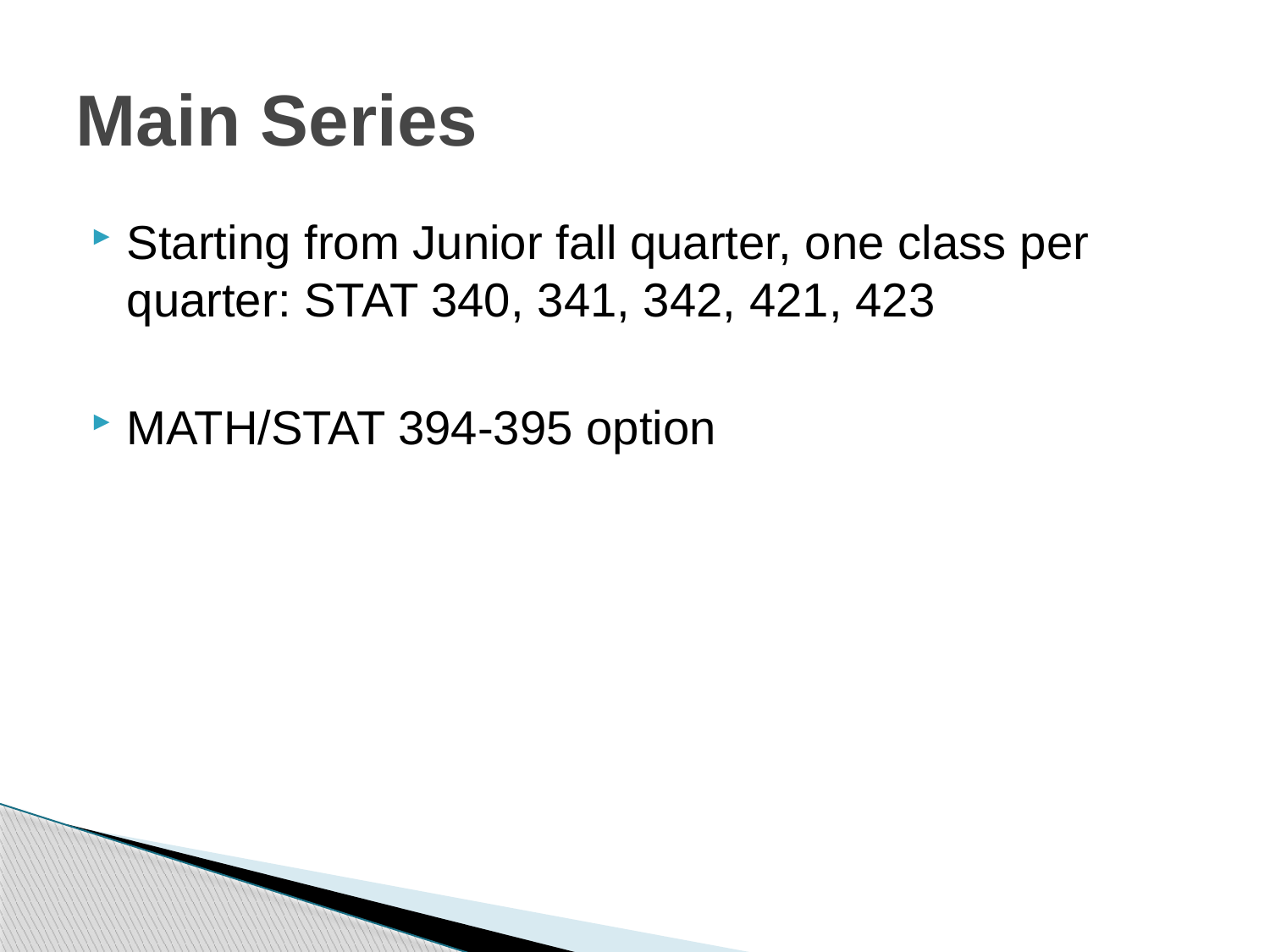

# Main Series
Starting from Junior fall quarter, one class per quarter: STAT 340, 341, 342, 421, 423

MATH/STAT 394-395 option